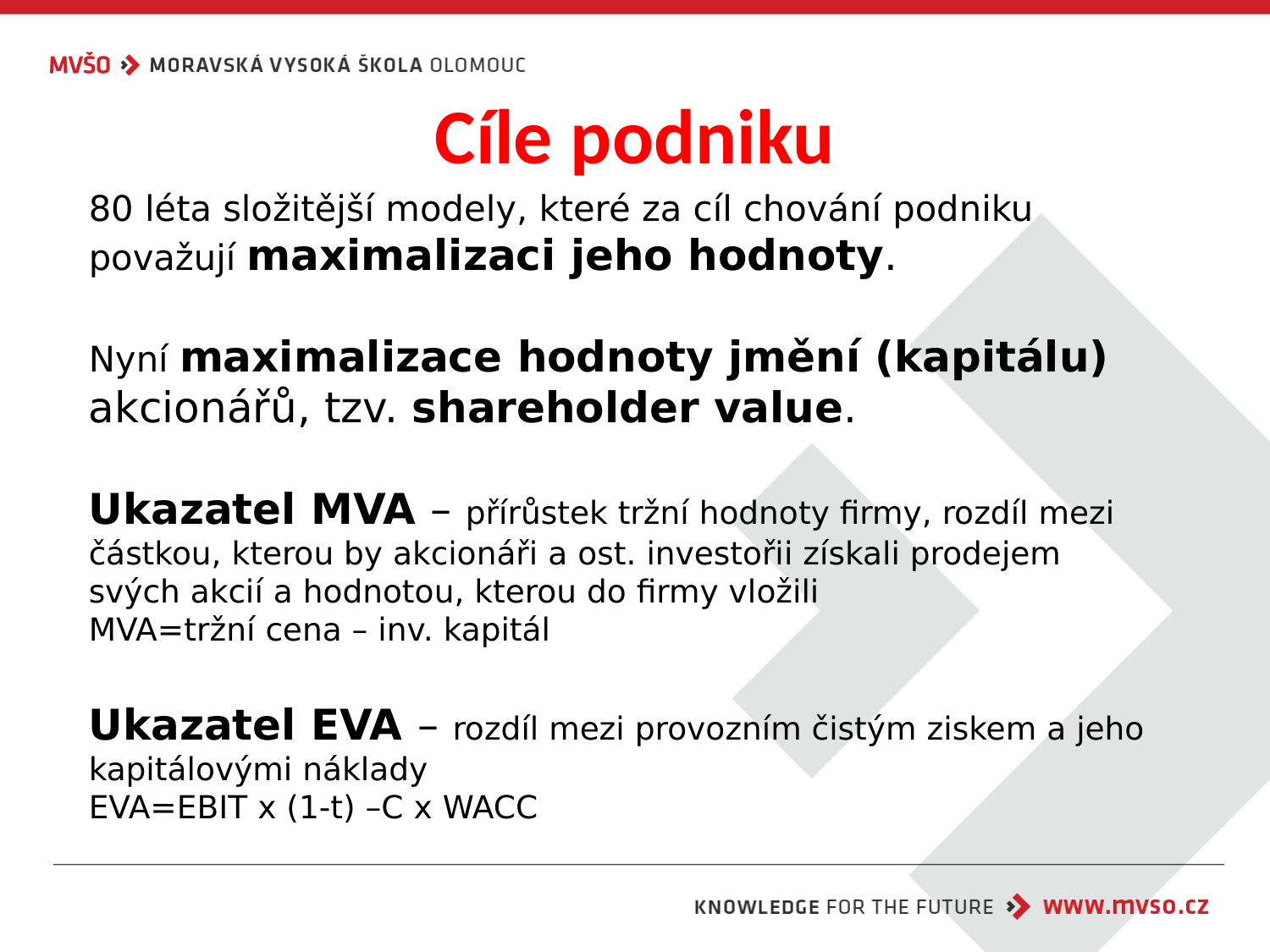

# Cíle podniku
80 léta složitější modely, které za cíl chování podniku
považují maximalizaci jeho hodnoty.

Nyní maximalizace hodnoty jmění (kapitálu) akcionářů, tzv. shareholder value.

Ukazatel MVA – přírůstek tržní hodnoty firmy, rozdíl mezi
částkou, kterou by akcionáři a ost. investořii získali prodejem
svých akcií a hodnotou, kterou do firmy vložili
MVA=tržní cena – inv. kapitál

Ukazatel EVA – rozdíl mezi provozním čistým ziskem a jeho kapitálovými náklady
EVA=EBIT x (1-t) –C x WACC